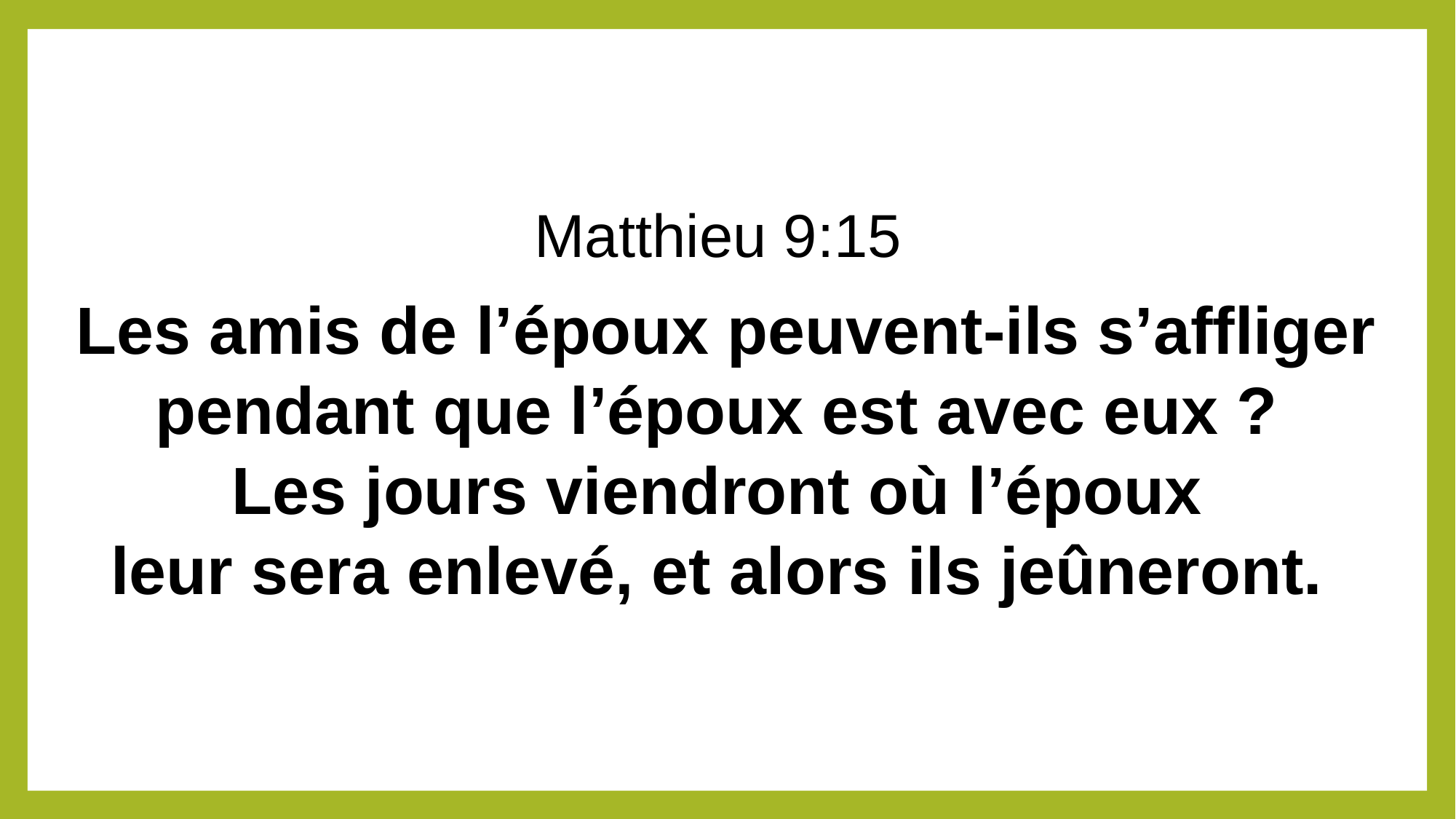

Matthieu 9:15

Les amis de l’époux peuvent-ils s’affliger pendant que l’époux est avec eux ?
Les jours viendront où l’époux
leur sera enlevé, et alors ils jeûneront.